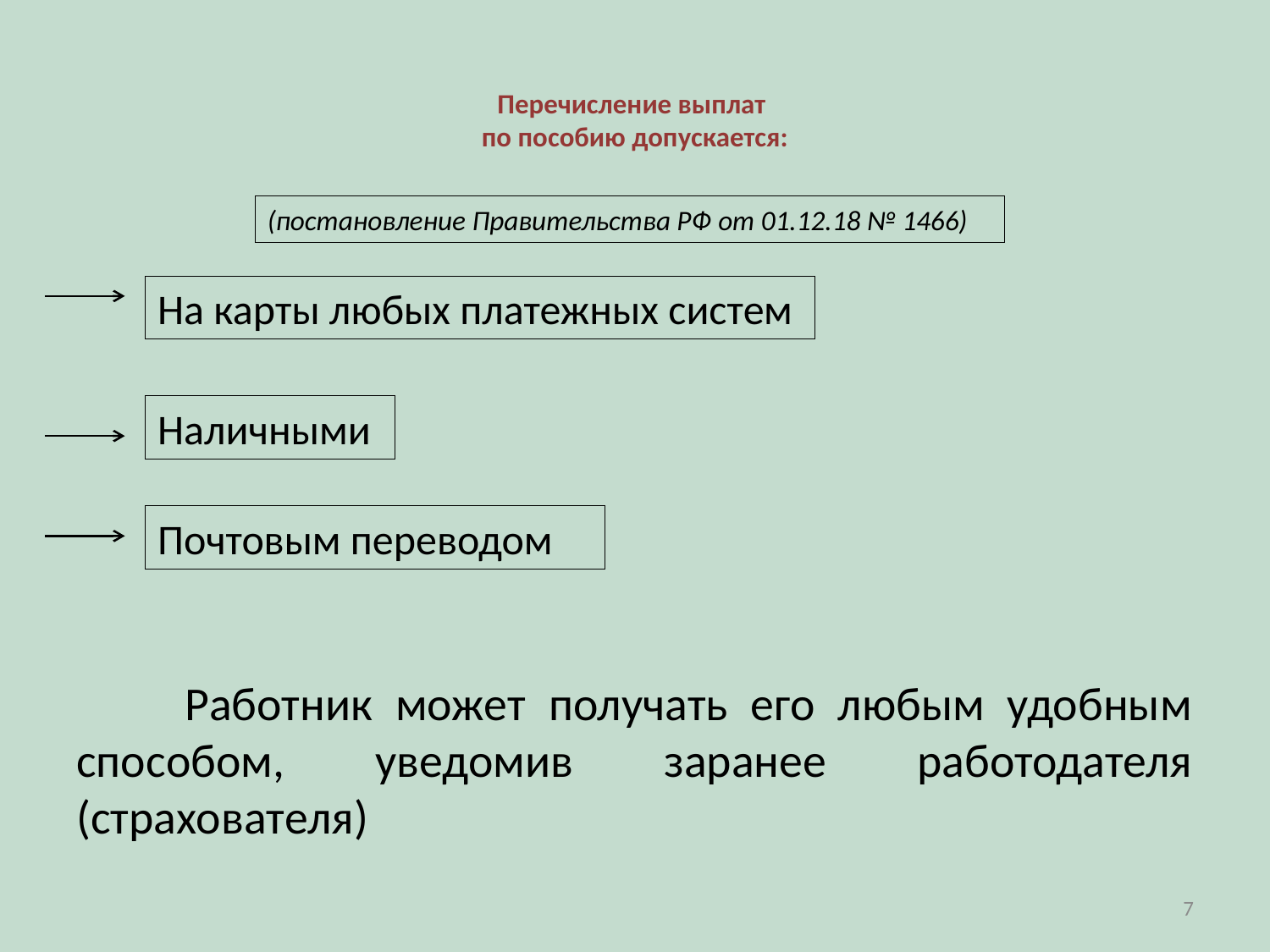

# Перечисление выплат по пособию допускается:
(постановление Правительства РФ от 01.12.18 № 1466)
На карты любых платежных систем
Наличными
Почтовым переводом

Работник может получать его любым удобным способом, уведомив заранее работодателя (страхователя)

7